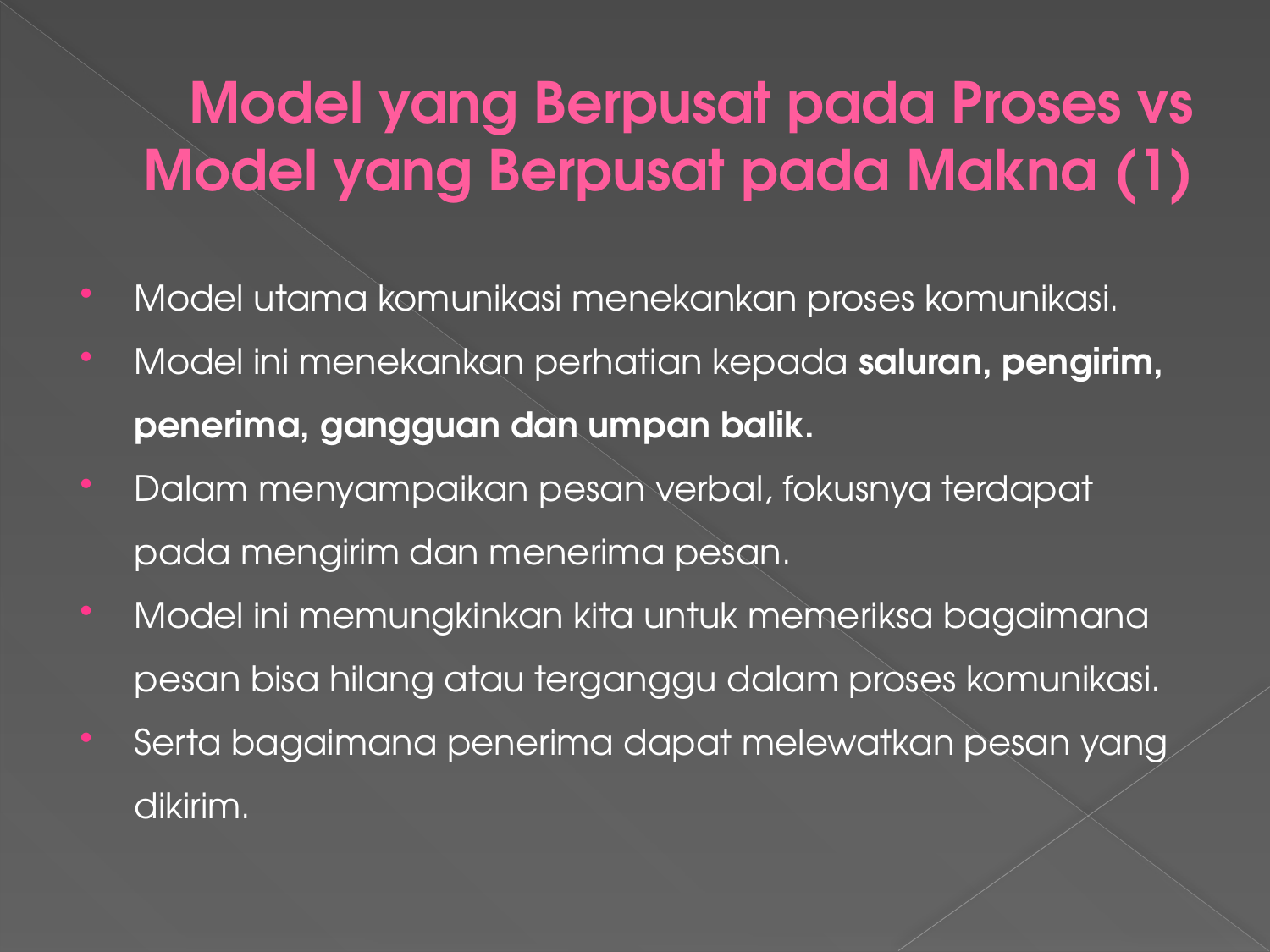

# Model yang Berpusat pada Proses vs Model yang Berpusat pada Makna (1)
Model utama komunikasi menekankan proses komunikasi.
Model ini menekankan perhatian kepada saluran, pengirim, penerima, gangguan dan umpan balik.
Dalam menyampaikan pesan verbal, fokusnya terdapat pada mengirim dan menerima pesan.
Model ini memungkinkan kita untuk memeriksa bagaimana pesan bisa hilang atau terganggu dalam proses komunikasi.
Serta bagaimana penerima dapat melewatkan pesan yang dikirim.